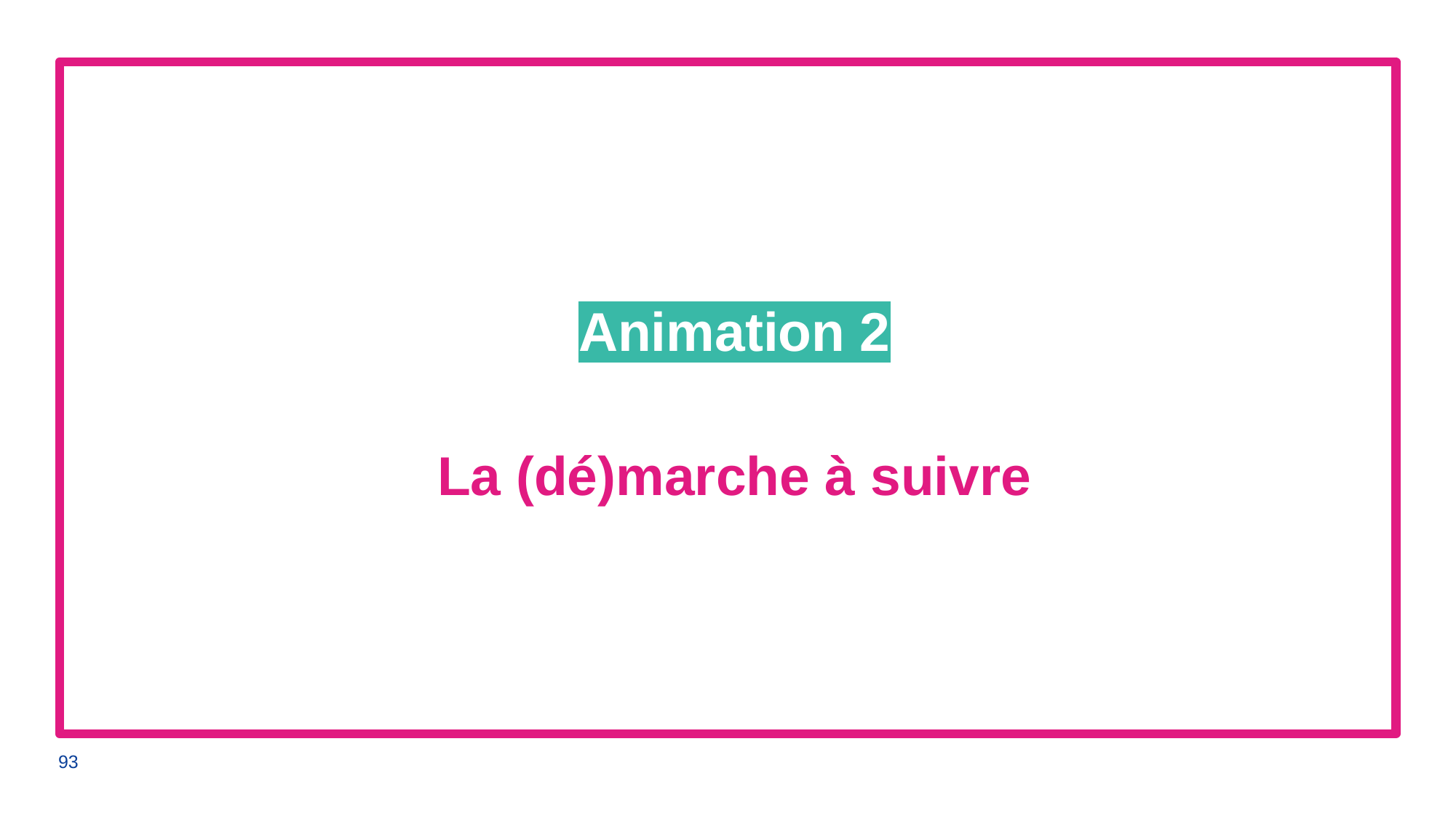

Animation 2

La (dé)marche à suivre
93